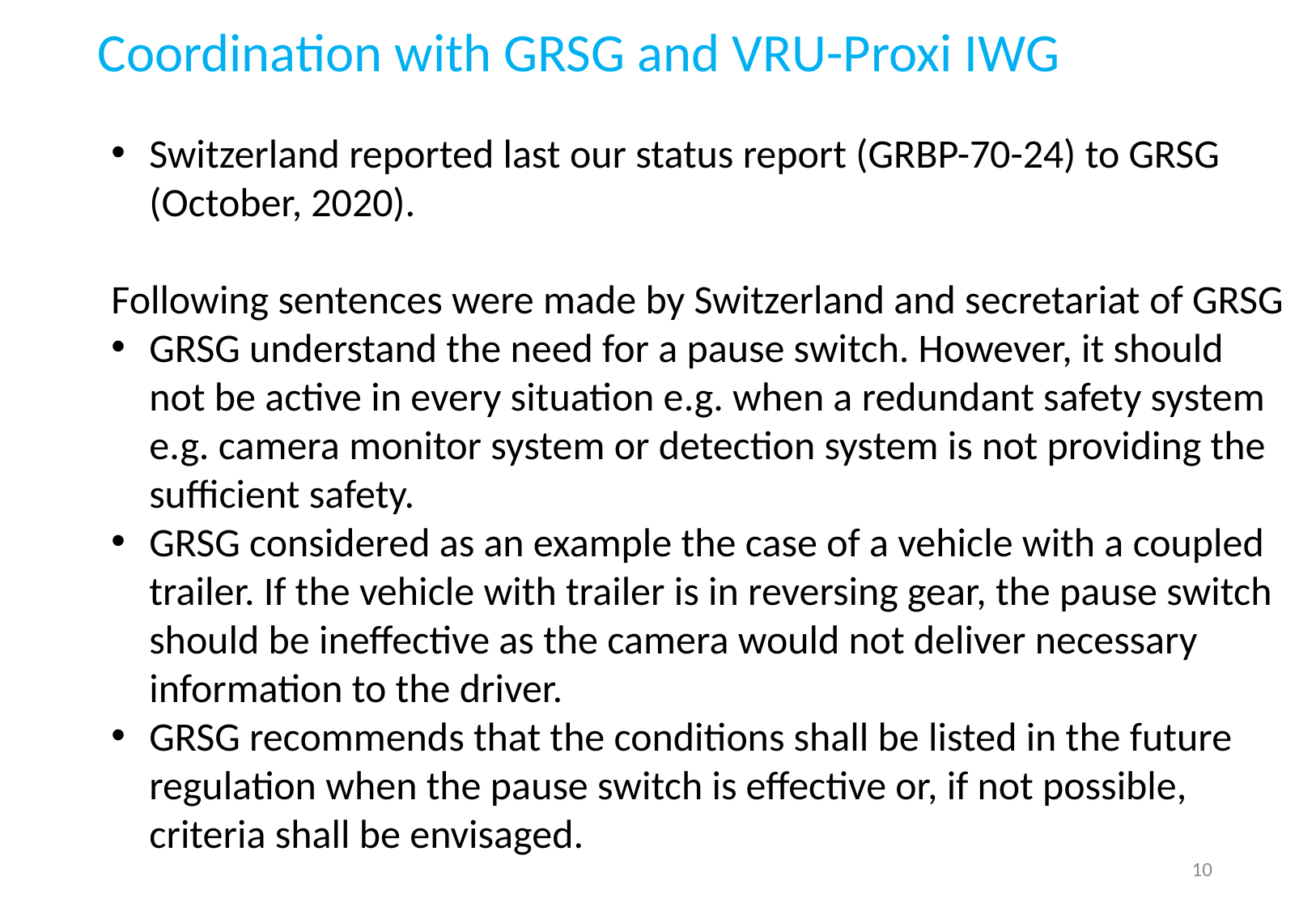

Coordination with GRSG and VRU-Proxi IWG
Switzerland reported last our status report (GRBP-70-24) to GRSG (October, 2020).

Following sentences were made by Switzerland and secretariat of GRSG
GRSG understand the need for a pause switch. However, it should not be active in every situation e.g. when a redundant safety system e.g. camera monitor system or detection system is not providing the sufficient safety.
GRSG considered as an example the case of a vehicle with a coupled trailer. If the vehicle with trailer is in reversing gear, the pause switch should be ineffective as the camera would not deliver necessary information to the driver.
GRSG recommends that the conditions shall be listed in the future regulation when the pause switch is effective or, if not possible, criteria shall be envisaged.

10